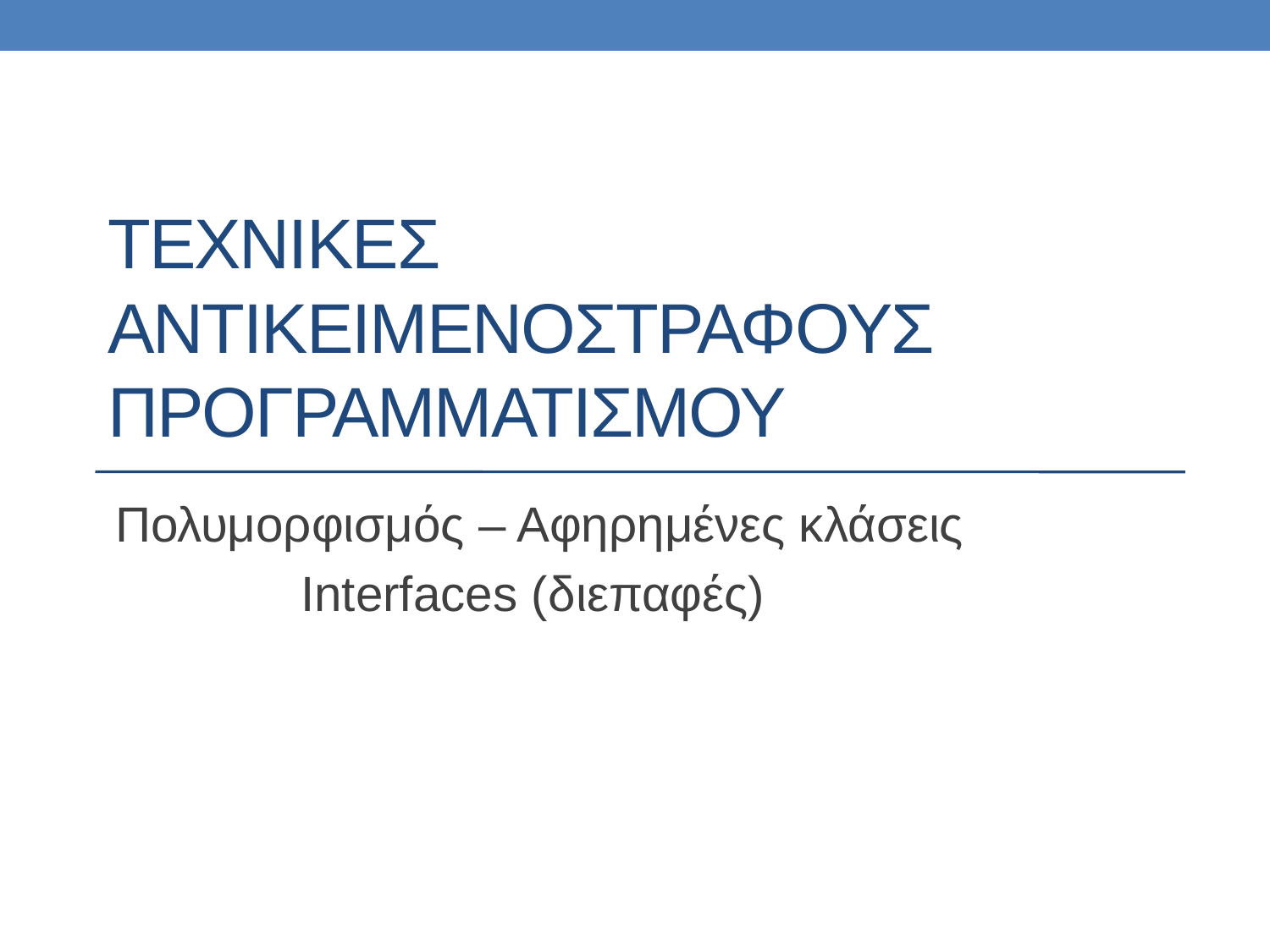

# ΤΕΧΝΙΚΕΣ Αντικειμενοστραφουσ προγραμματισμου
Πολυμορφισμός – Αφηρημένες κλάσεις
Interfaces (διεπαφές)